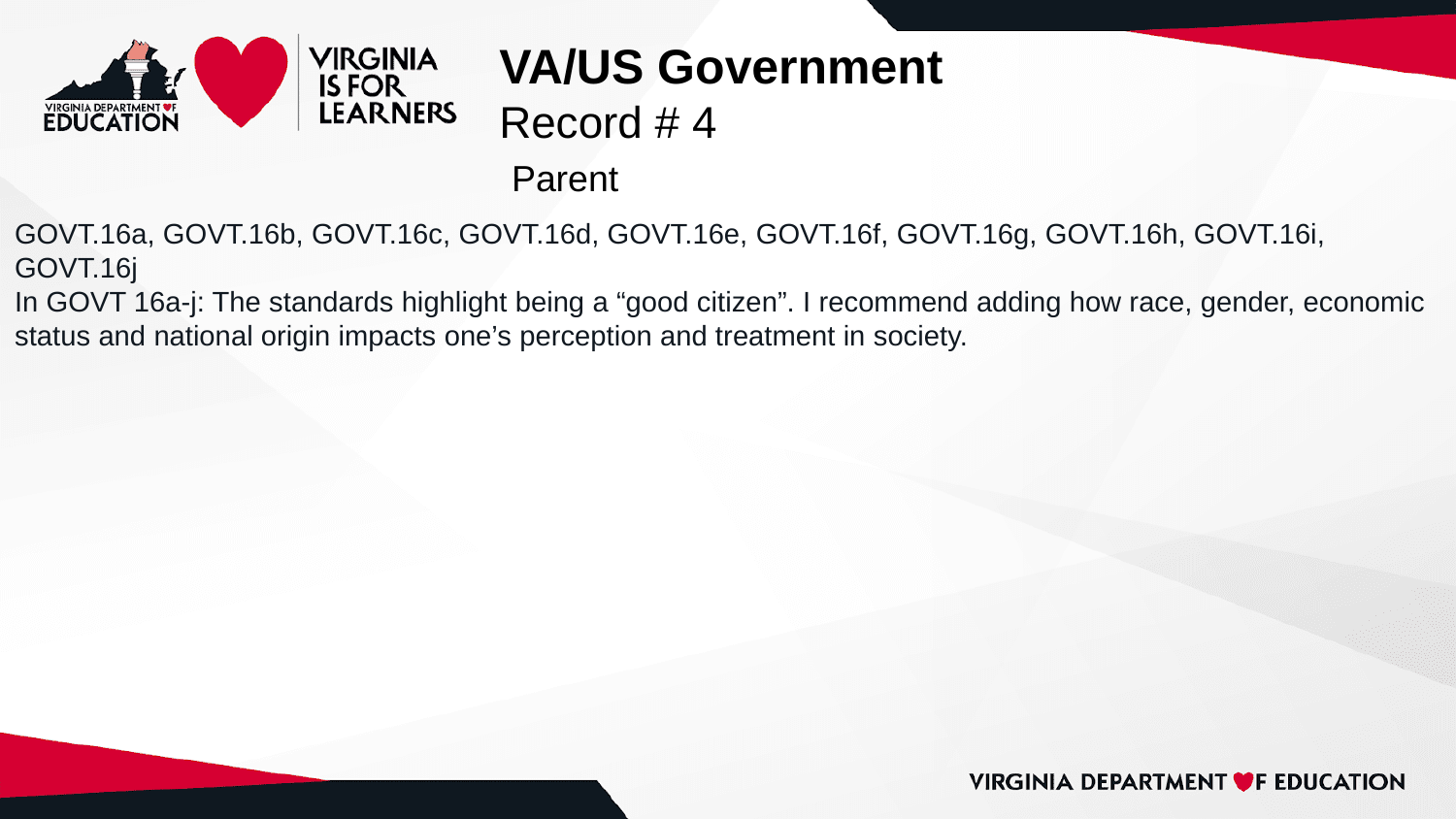

# VA/US Government
Record # 4
 Parent

GOVT.16a, GOVT.16b, GOVT.16c, GOVT.16d, GOVT.16e, GOVT.16f, GOVT.16g, GOVT.16h, GOVT.16i, GOVT.16j
In GOVT 16a-j: The standards highlight being a “good citizen”. I recommend adding how race, gender, economic status and national origin impacts one’s perception and treatment in society.